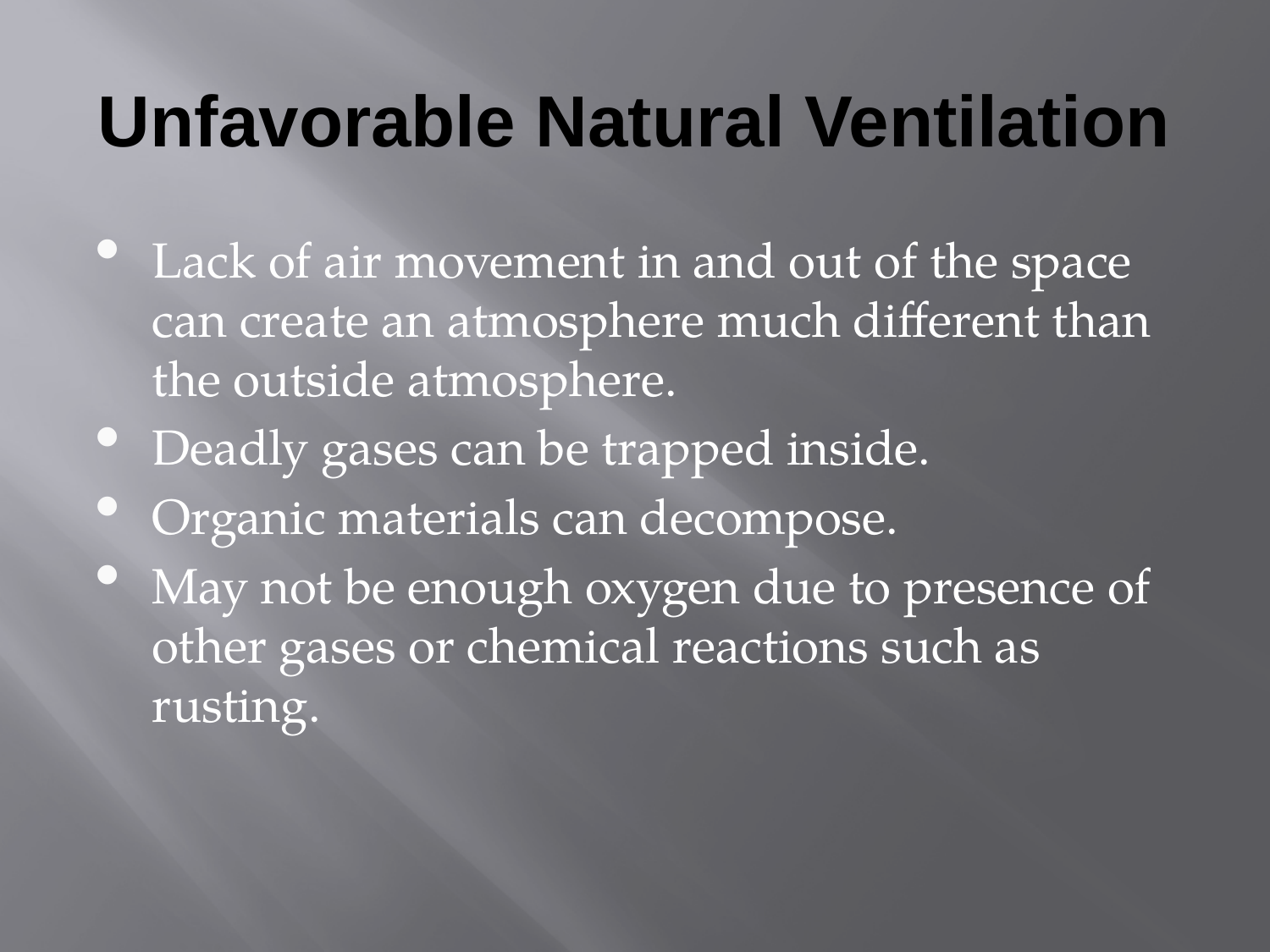

# Unfavorable Natural Ventilation
Lack of air movement in and out of the space can create an atmosphere much different than the outside atmosphere.
Deadly gases can be trapped inside.
Organic materials can decompose.
May not be enough oxygen due to presence of other gases or chemical reactions such as rusting.